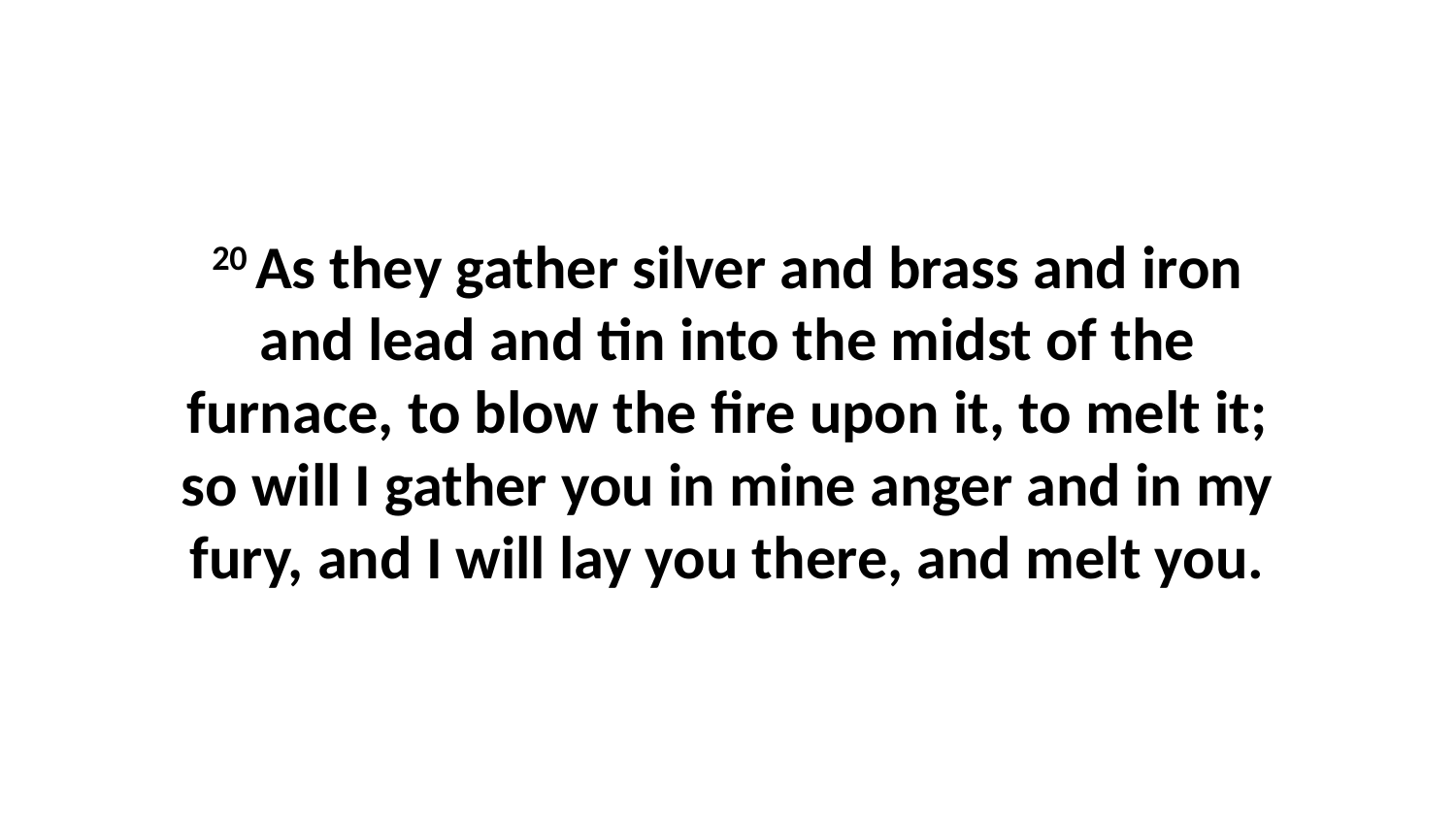

20 As they gather silver and brass and iron and lead and tin into the midst of the furnace, to blow the fire upon it, to melt it; so will I gather you in mine anger and in my fury, and I will lay you there, and melt you.